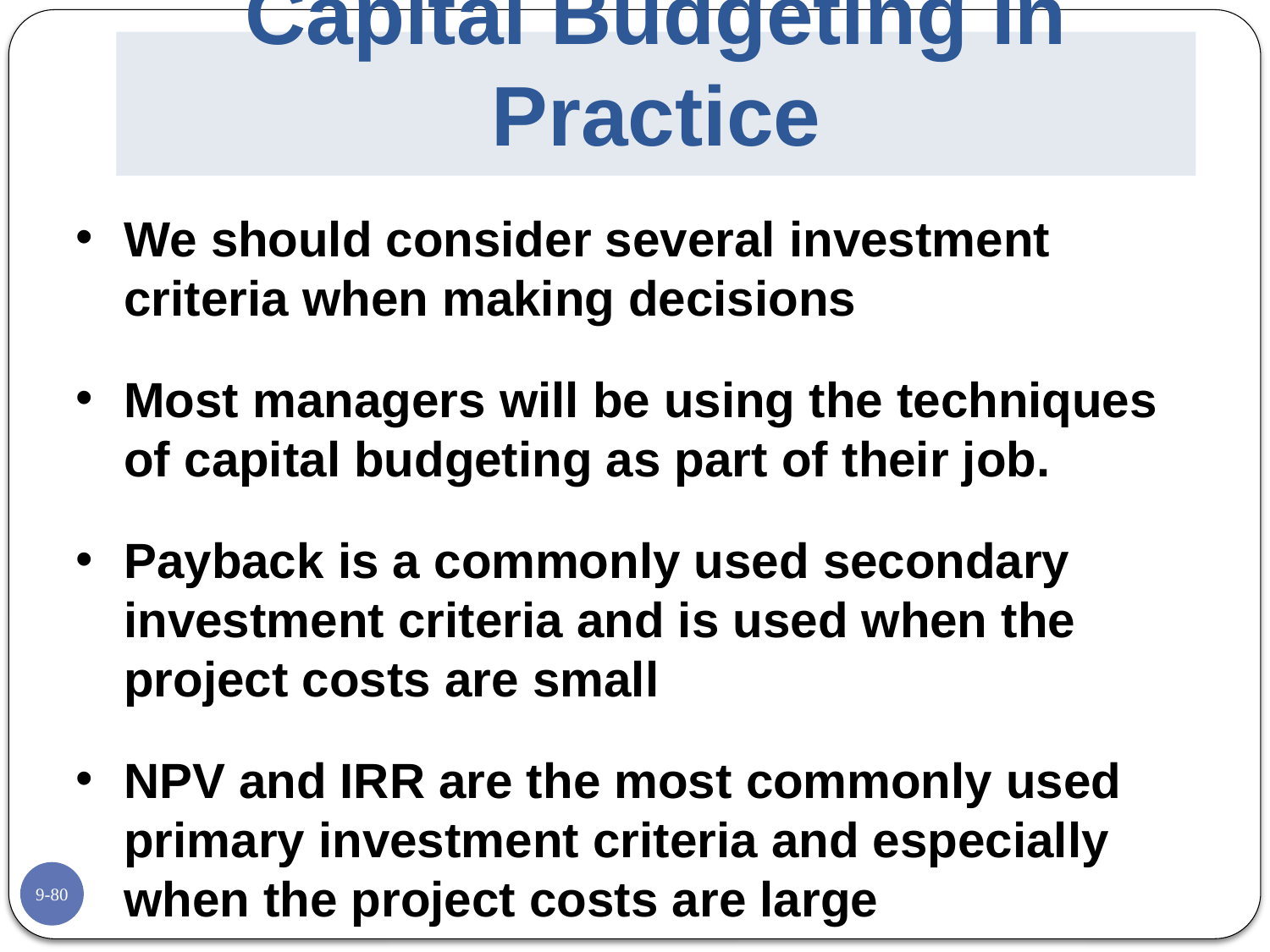

# Capital Budgeting In Practice
We should consider several investment criteria when making decisions

Most managers will be using the techniques of capital budgeting as part of their job.

Payback is a commonly used secondary investment criteria and is used when the project costs are small

NPV and IRR are the most commonly used primary investment criteria and especially when the project costs are large
9-80